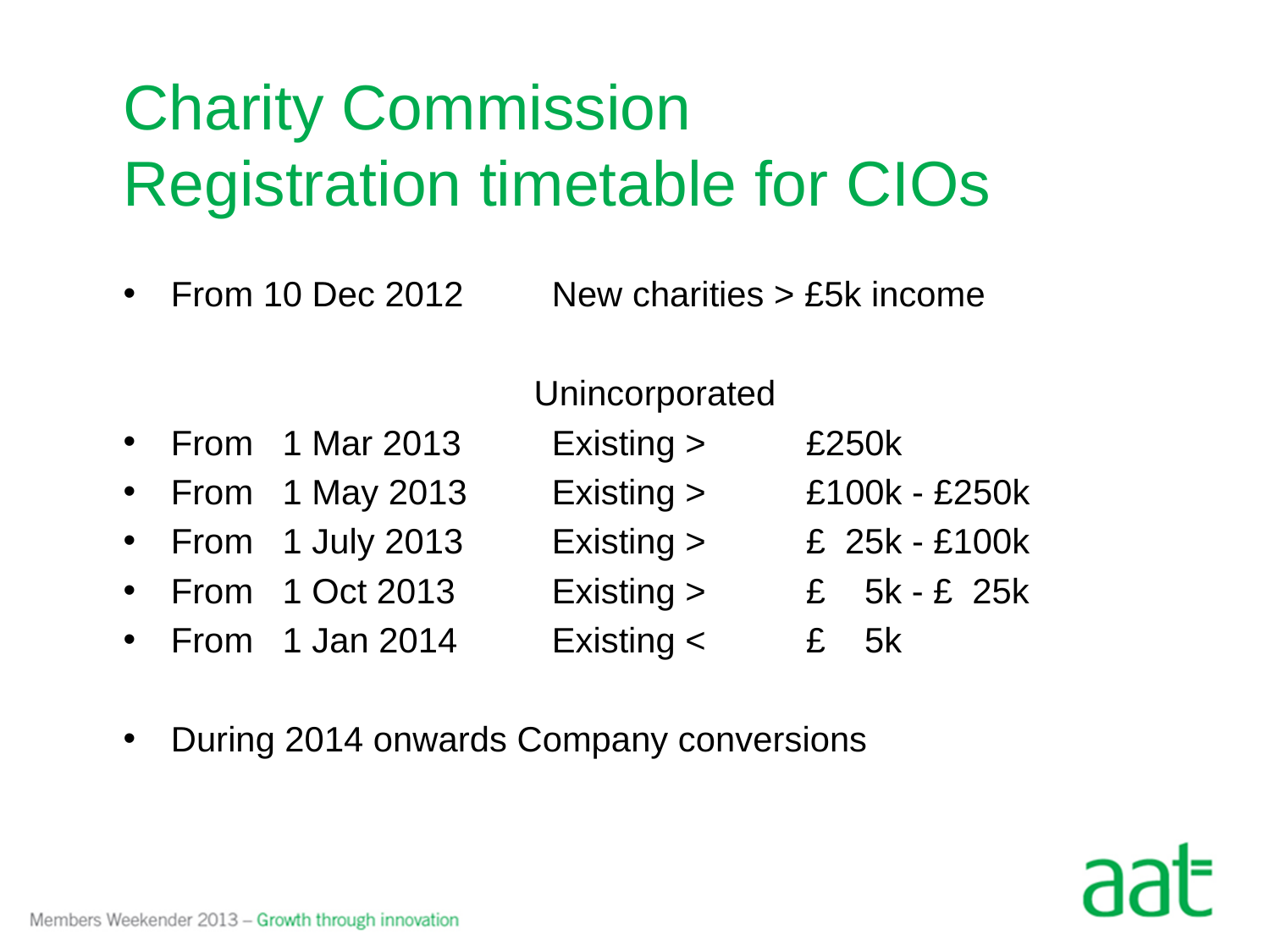

# Charity Commission Registration timetable for CIOs
From 10 Dec 2012	New charities > £5k income

Unincorporated
From   1 Mar 2013	Existing > 	£250k
From   1 May 2013	Existing >	£100k - £250k
From   1 July 2013	Existing >	£  25k - £100k
From   1 Oct 2013	Existing >	£    5k - £  25k
From   1 Jan 2014	Existing <	£    5k

During 2014 onwards Company conversions